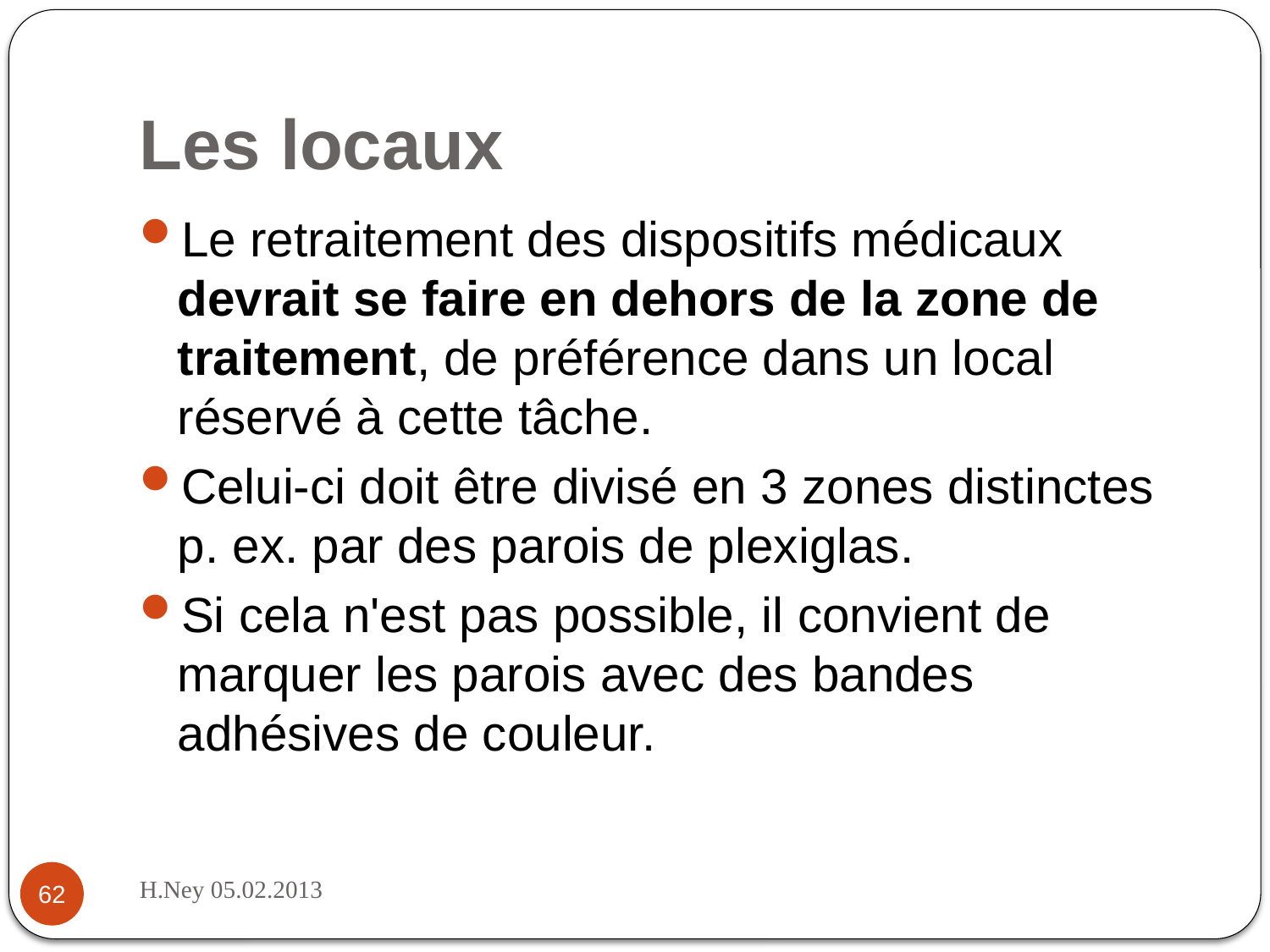

# Les locaux
Le retraitement des dispositifs médicaux devrait se faire en dehors de la zone de traitement, de préférence dans un local réservé à cette tâche.
Celui-ci doit être divisé en 3 zones distinctes p. ex. par des parois de plexiglas.
Si cela n'est pas possible, il convient de marquer les parois avec des bandes adhésives de couleur.
H.Ney 05.02.2013
62